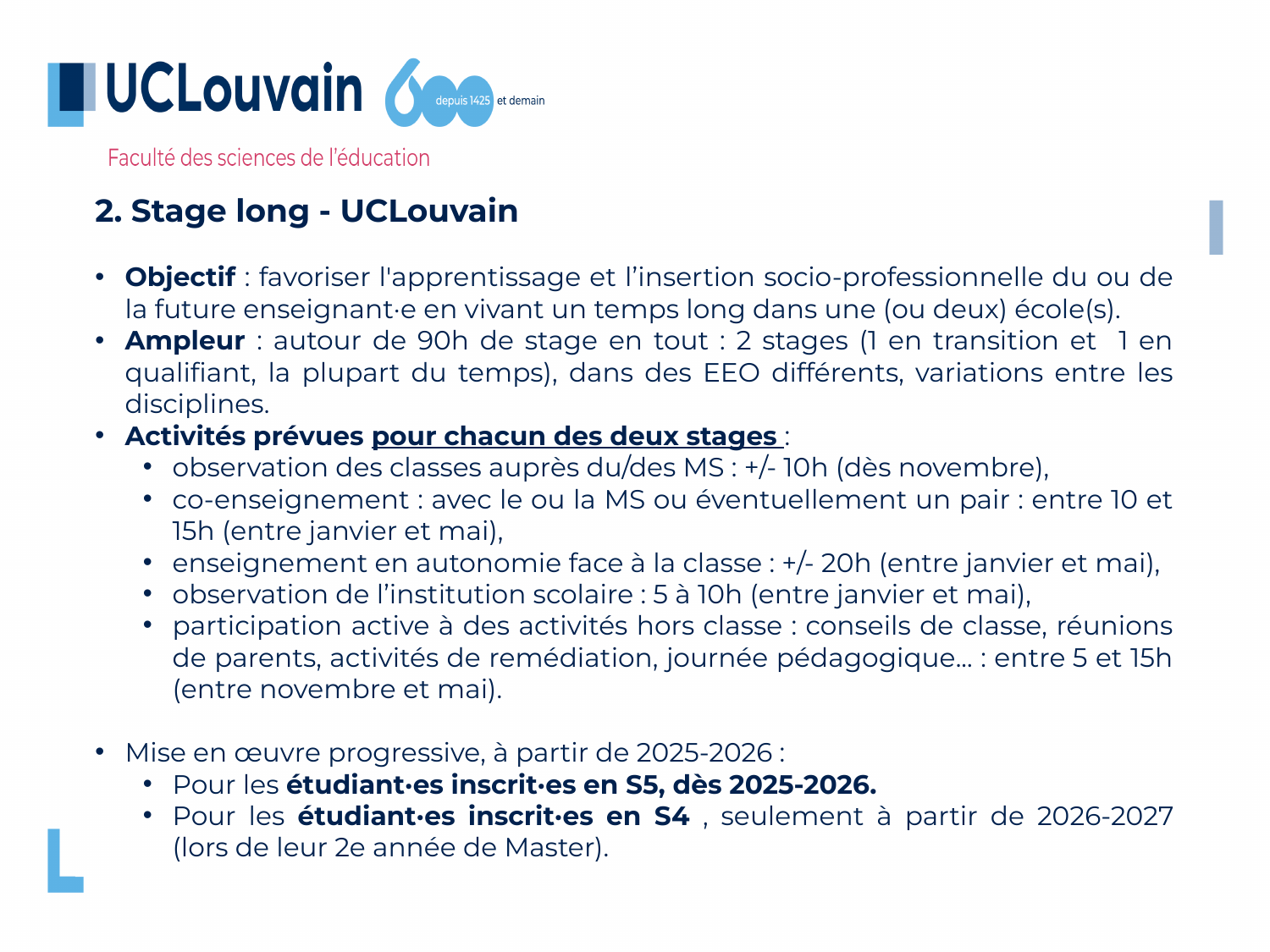

2. Stage long - UCLouvain

Objectif : favoriser l'apprentissage et l’insertion socio-professionnelle du ou de la future enseignant·e en vivant un temps long dans une (ou deux) école(s).
Ampleur : autour de 90h de stage en tout : 2 stages (1 en transition et  1 en qualifiant, la plupart du temps), dans des EEO différents, variations entre les disciplines.
Activités prévues pour chacun des deux stages :
observation des classes auprès du/des MS : +/- 10h (dès novembre),
co-enseignement : avec le ou la MS ou éventuellement un pair : entre 10 et 15h (entre janvier et mai),
enseignement en autonomie face à la classe : +/- 20h (entre janvier et mai),
observation de l’institution scolaire : 5 à 10h (entre janvier et mai),
participation active à des activités hors classe : conseils de classe, réunions de parents, activités de remédiation, journée pédagogique... : entre 5 et 15h (entre novembre et mai).

Mise en œuvre progressive, à partir de 2025-2026 :
Pour les étudiant·es inscrit·es en S5, dès 2025-2026.
Pour les étudiant·es inscrit·es en S4 , seulement à partir de 2026-2027 (lors de leur 2e année de Master).